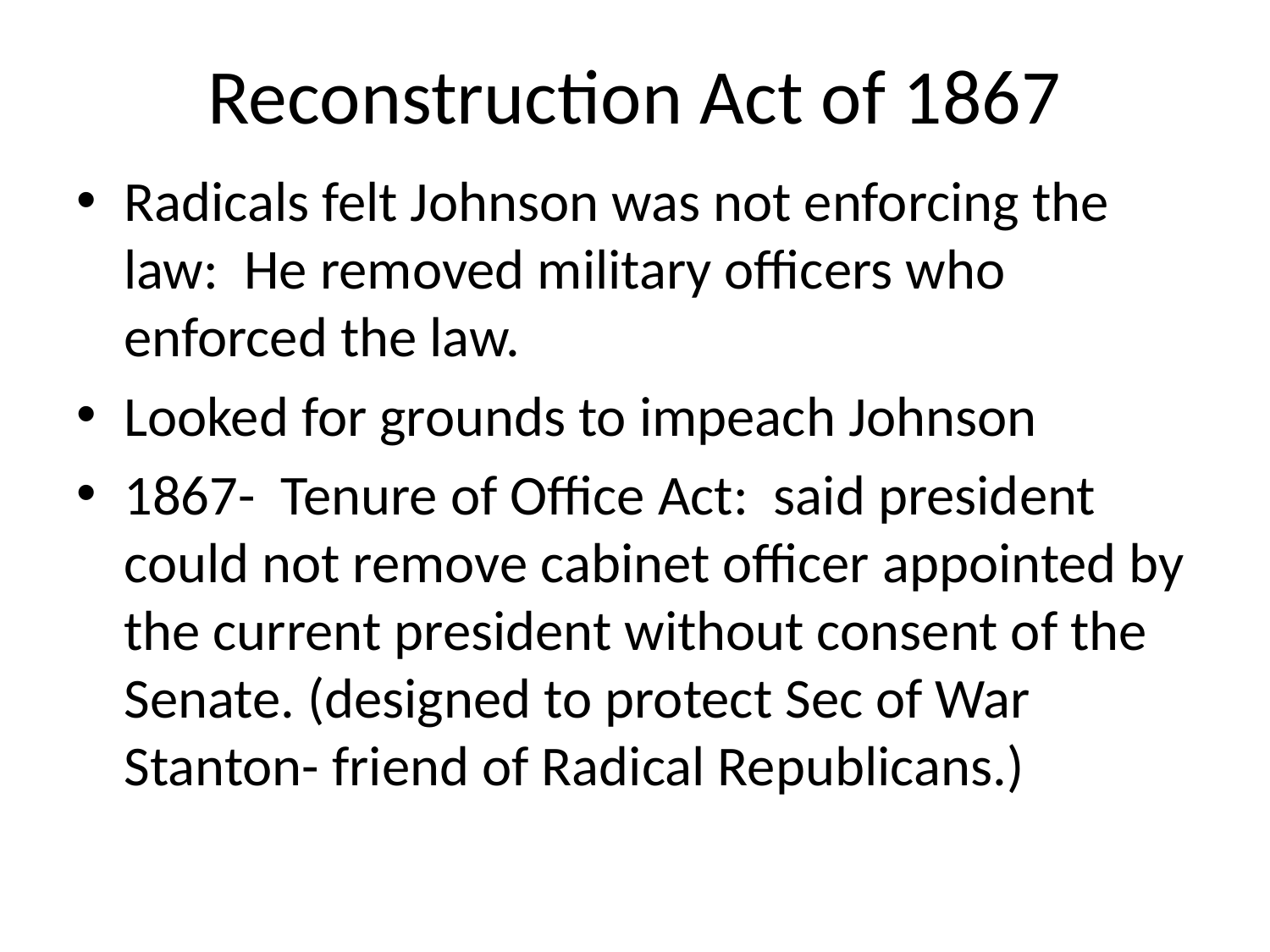

# Reconstruction Act of 1867
Radicals felt Johnson was not enforcing the law:  He removed military officers who enforced the law.
Looked for grounds to impeach Johnson
1867-  Tenure of Office Act:  said president could not remove cabinet officer appointed by the current president without consent of the Senate. (designed to protect Sec of War Stanton- friend of Radical Republicans.)